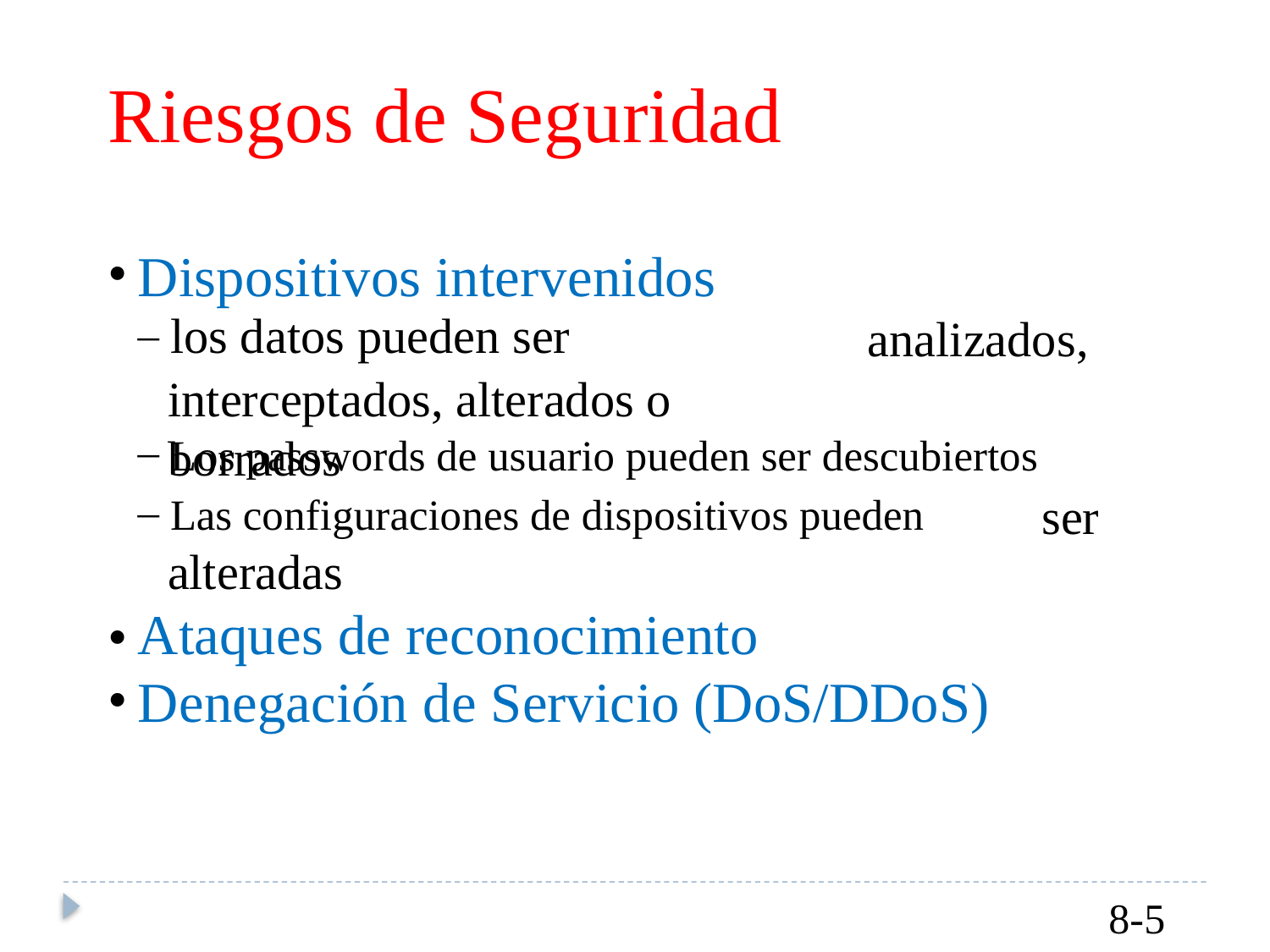

Riesgos de Seguridad
•
Dispositivos intervenidos
– los datos pueden ser interceptados, alterados o borrados
analizados,
– Los passwords de usuario pueden ser descubiertos
– Las configuraciones de dispositivos pueden
alteradas
Ataques de reconocimiento
Denegación de Servicio (DoS/DDoS)
ser
•
•
8-5